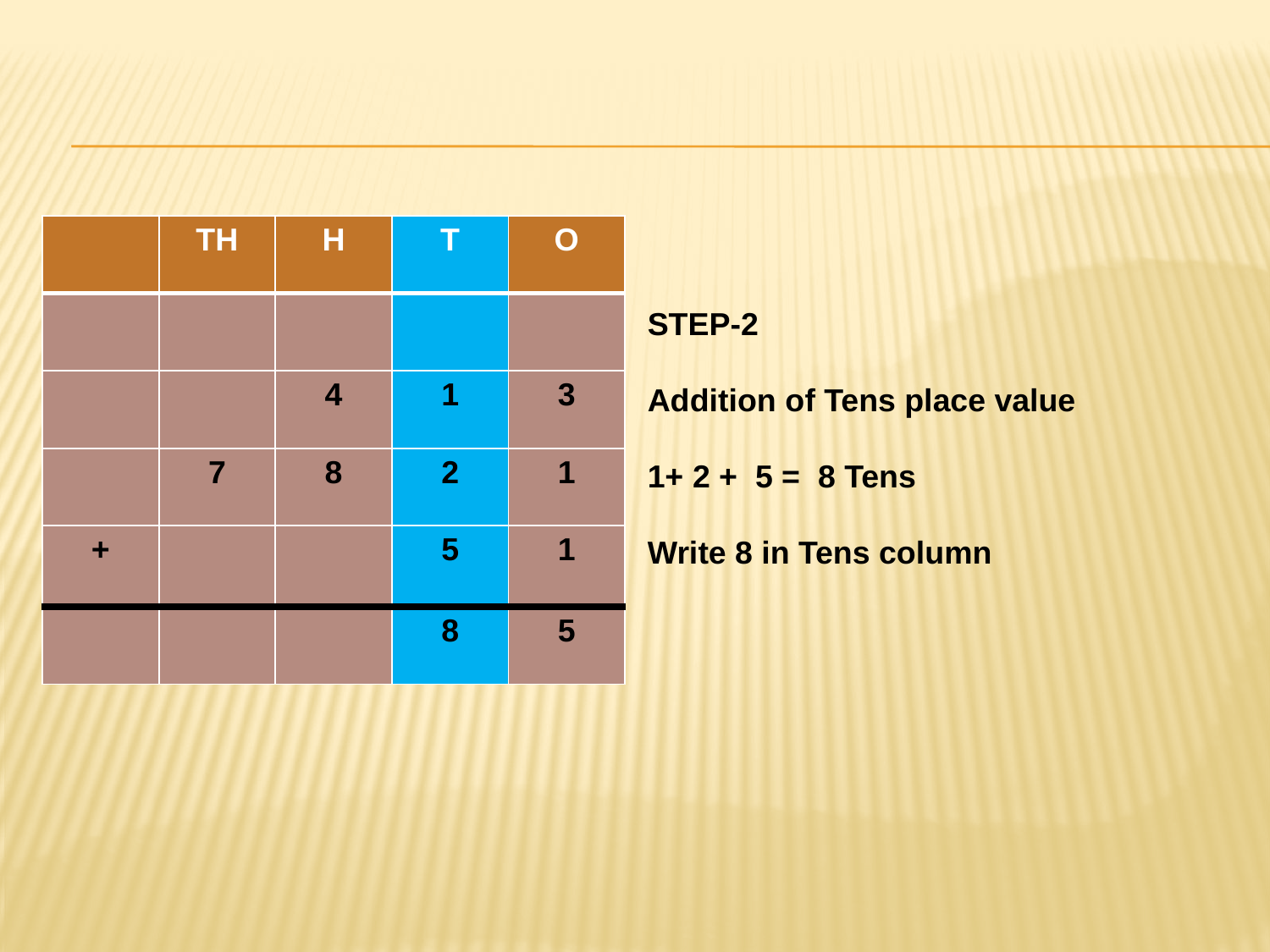

|  | TH | H | T | O |
| --- | --- | --- | --- | --- |
|  |  |  |  |  |
|  |  | 4 | 1 | 3 |
|  | 7 | 8 | 2 | 1 |
| + |  |  | 5 | 1 |
|  |  |  | 8 | 5 |
STEP-2

Addition of Tens place value

1+ 2 +  5 =  8 Tens

Write 8 in Tens column